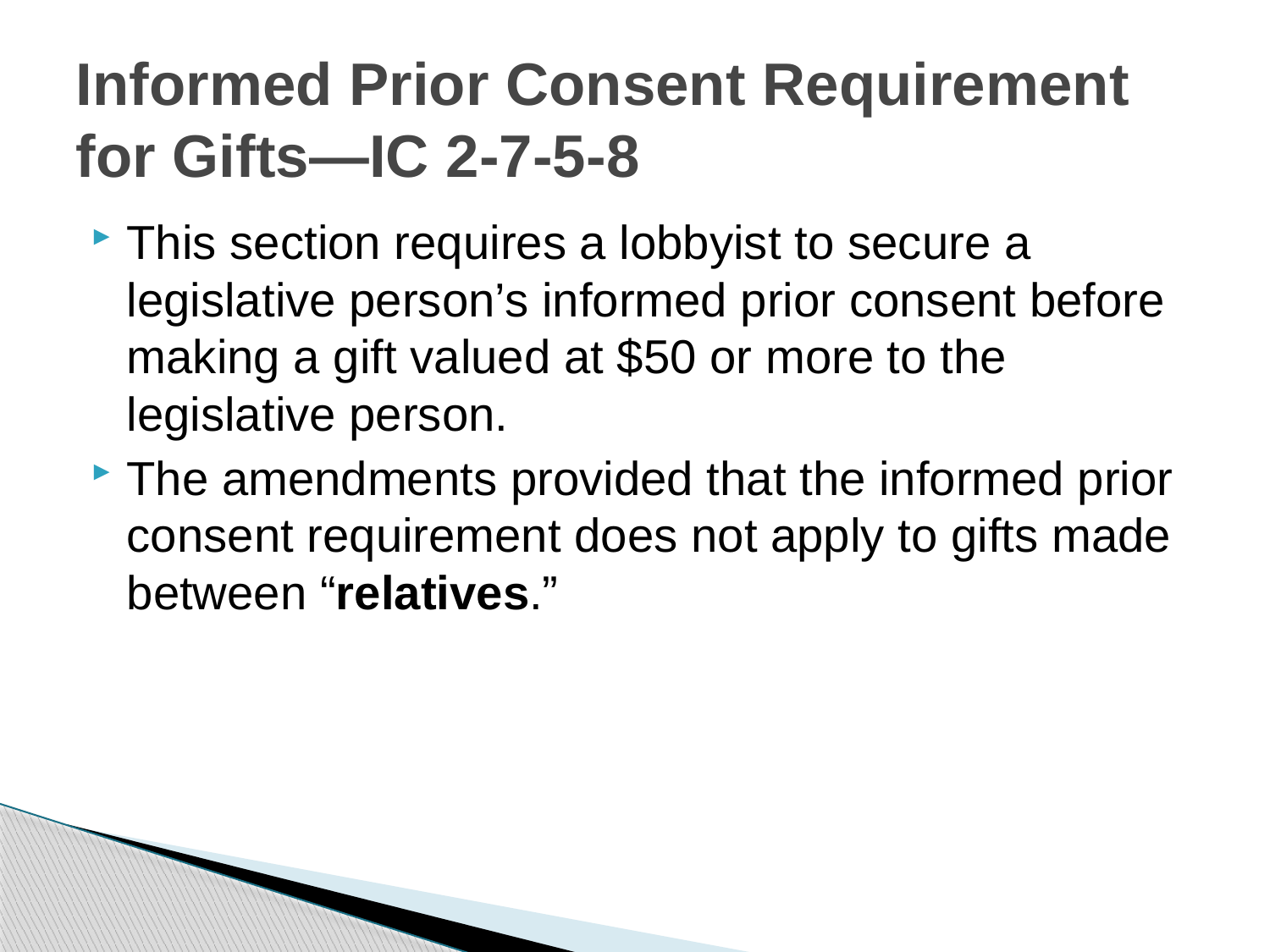

# Informed Prior Consent Requirement for Gifts—IC 2-7-5-8
This section requires a lobbyist to secure a legislative person’s informed prior consent before making a gift valued at $50 or more to the legislative person.
The amendments provided that the informed prior consent requirement does not apply to gifts made between “relatives.”